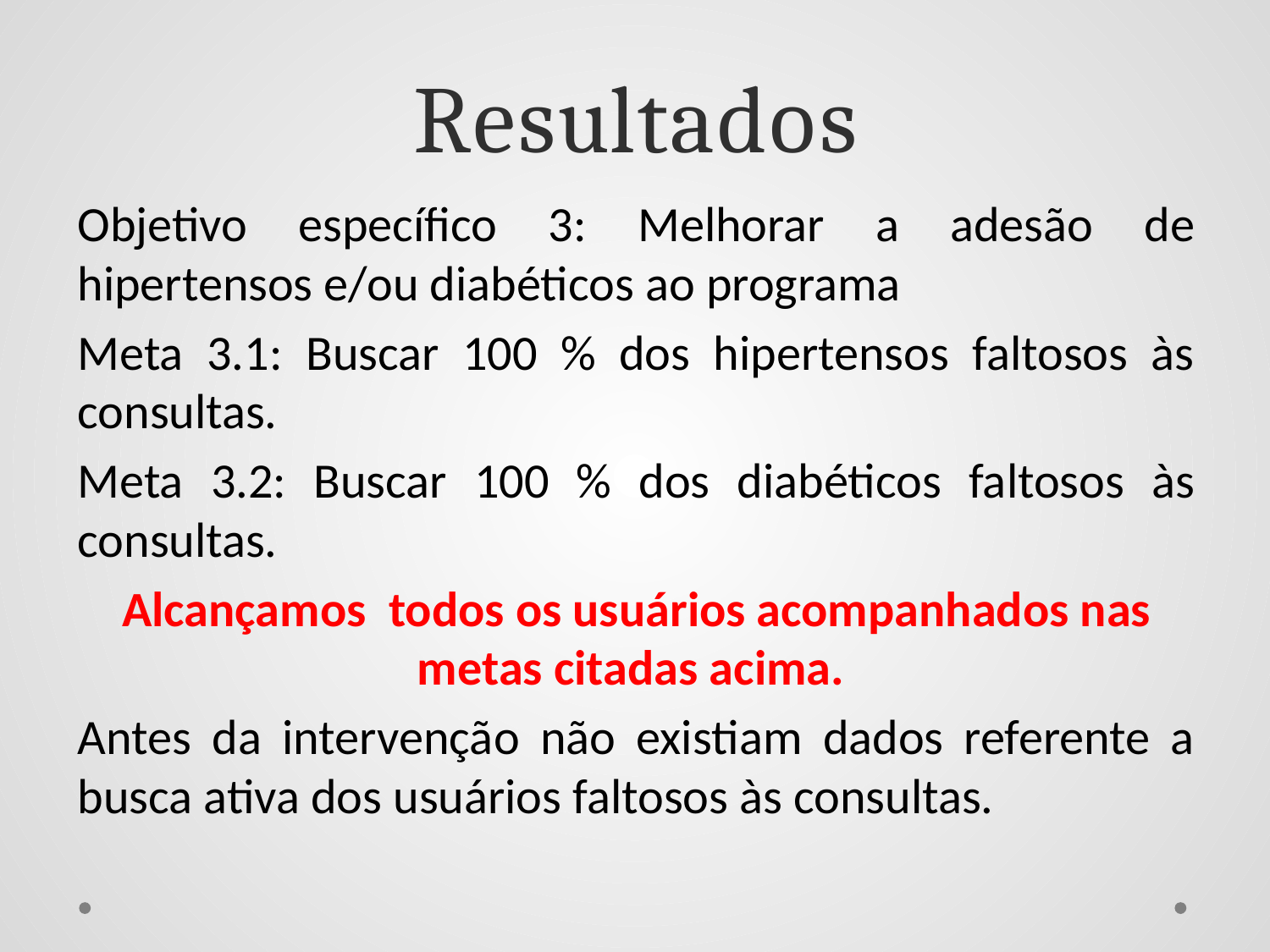

# Resultados
Objetivo específico 3: Melhorar a adesão de hipertensos e/ou diabéticos ao programa
Meta 3.1: Buscar 100 % dos hipertensos faltosos às consultas.
Meta 3.2: Buscar 100 % dos diabéticos faltosos às consultas.
Alcançamos  todos os usuários acompanhados nas metas citadas acima.
Antes da intervenção não existiam dados referente a busca ativa dos usuários faltosos às consultas.